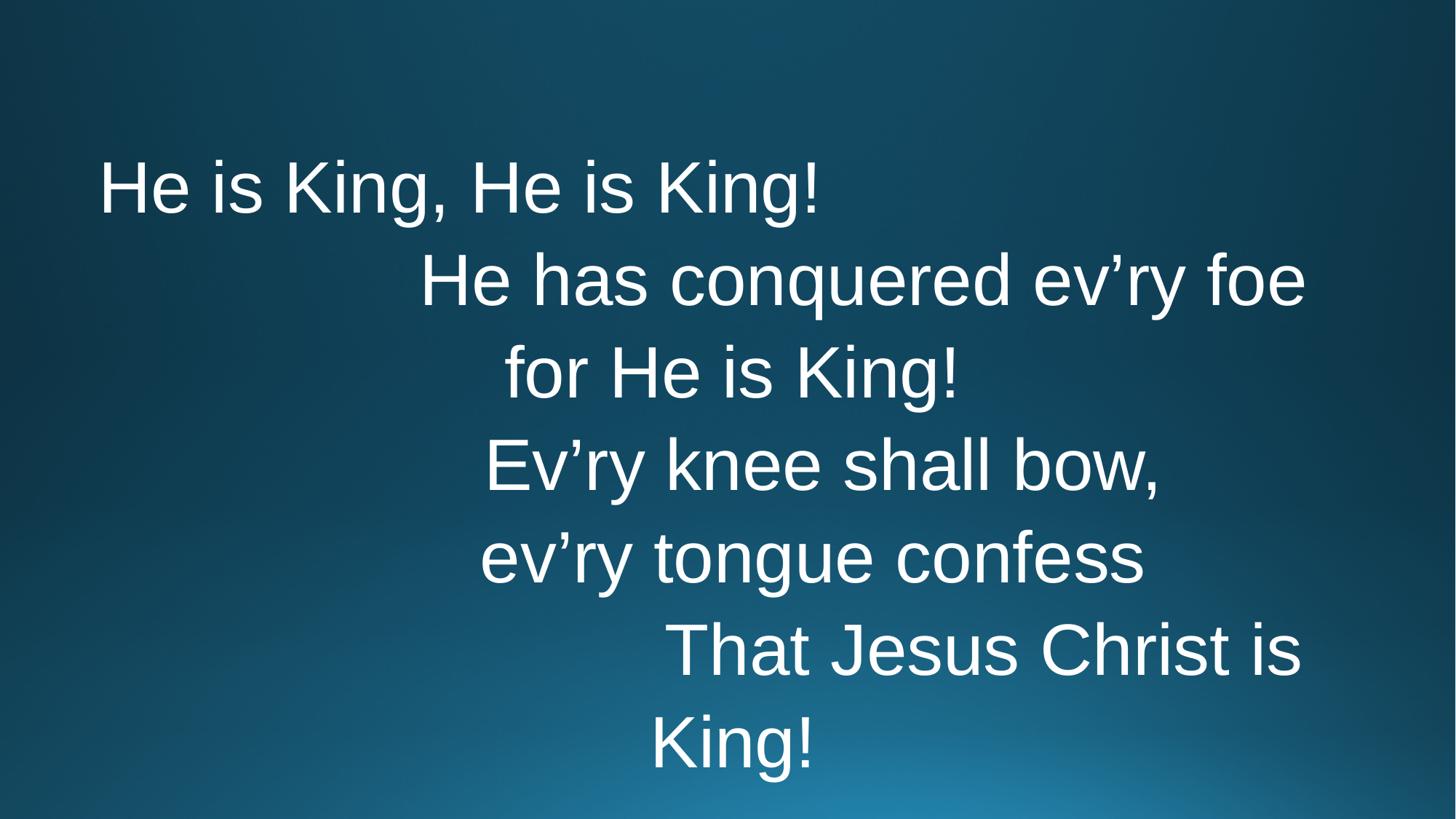

He is King, He is King!                                            He has conquered ev’ry foe                        for He is King!                                        Ev’ry knee shall bow,                              ev’ry tongue confess                                     That Jesus Christ is King!